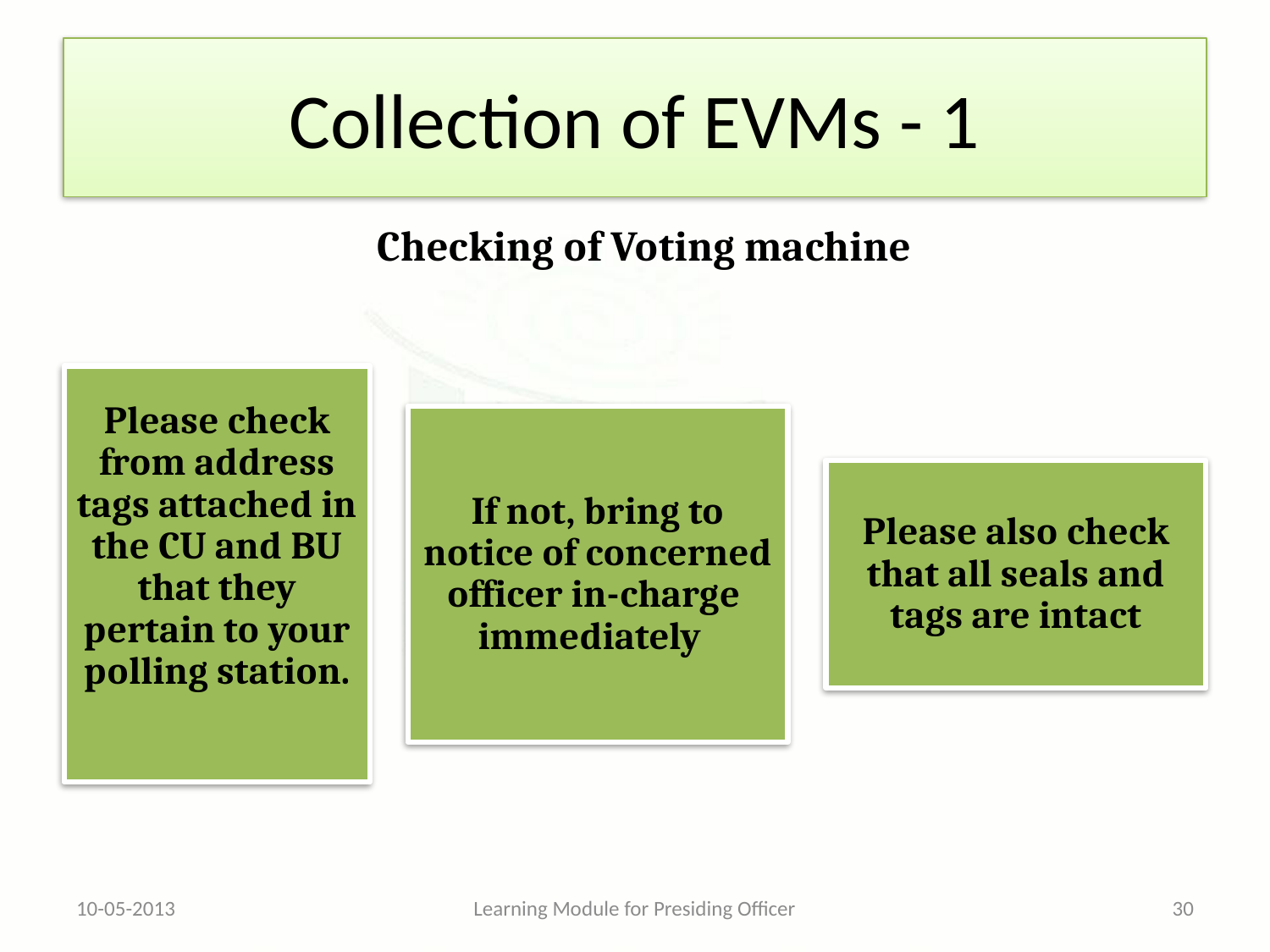

# Collection of EVMs - 1
Checking of Voting machine
Please check from address tags attached in the CU and BU that they pertain to your polling station.

If not, bring to notice of concerned officer in-charge  immediately
Please also check that all seals and tags are intact
10-05-2013
Learning Module for Presiding Officer
30